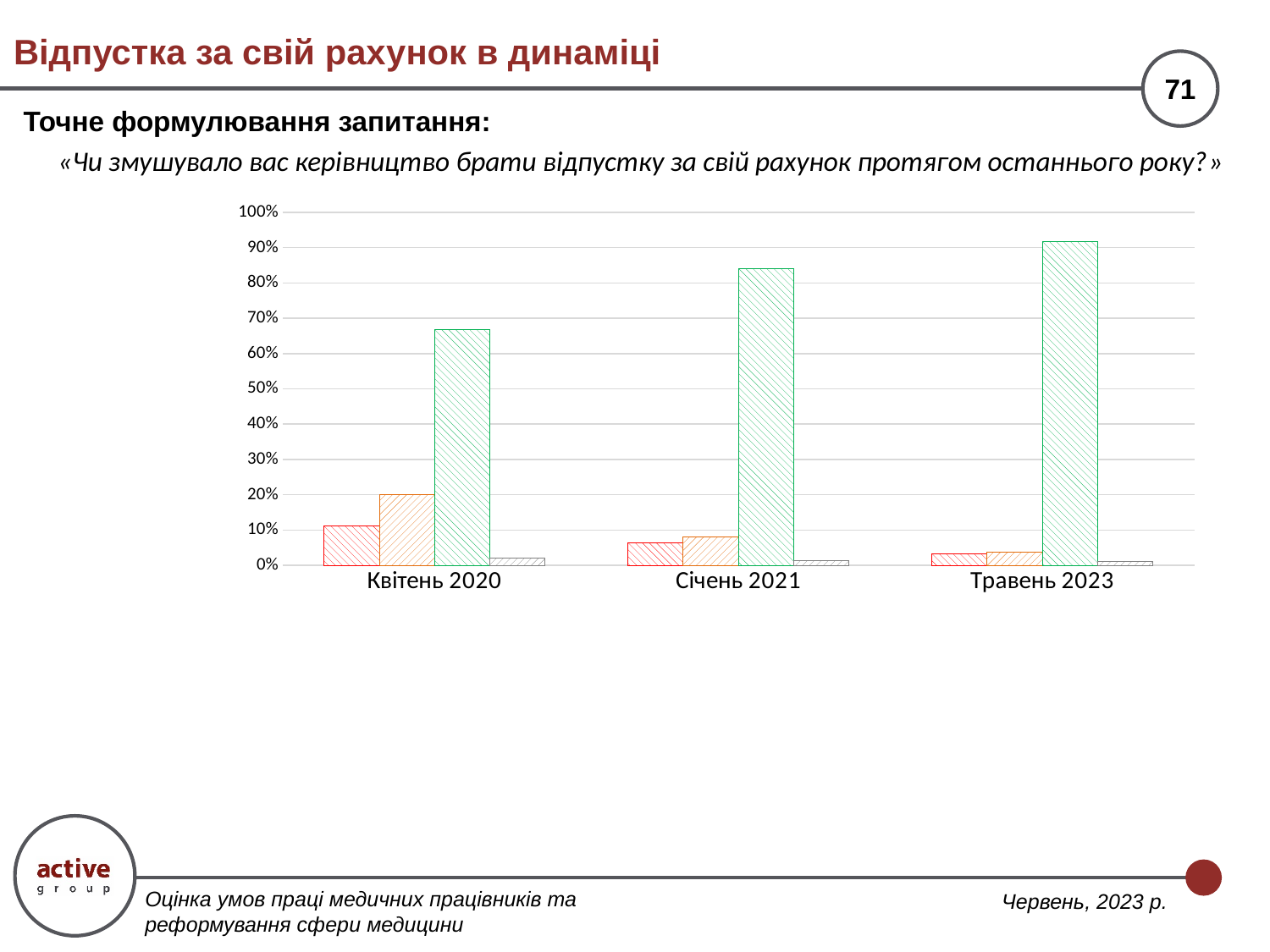

# Відпустка за свій рахунок в динаміці
Точне формулювання запитання:
«Чи змушувало вас керівництво брати відпустку за свій рахунок протягом останнього року?»

### Chart

| Category | Змушували | Мене не змушували, але я знаю про ситуації, коли змушували | Не змушували | Важко відповісти |
|---|---|---|---|---|
| Квітень 2020 | 0.11081278984622894 | 0.2011227727605565 | 0.6678057114962166 | 0.0202587258969978 |
| Січень 2021 | 0.06432264736297828 | 0.08086866597724923 | 0.8413650465356775 | 0.01344364012409514 |
| Травень 2023 | 0.03316426063207179 | 0.03745610612563402 | 0.9172844323058915 | 0.012095200936402655 |